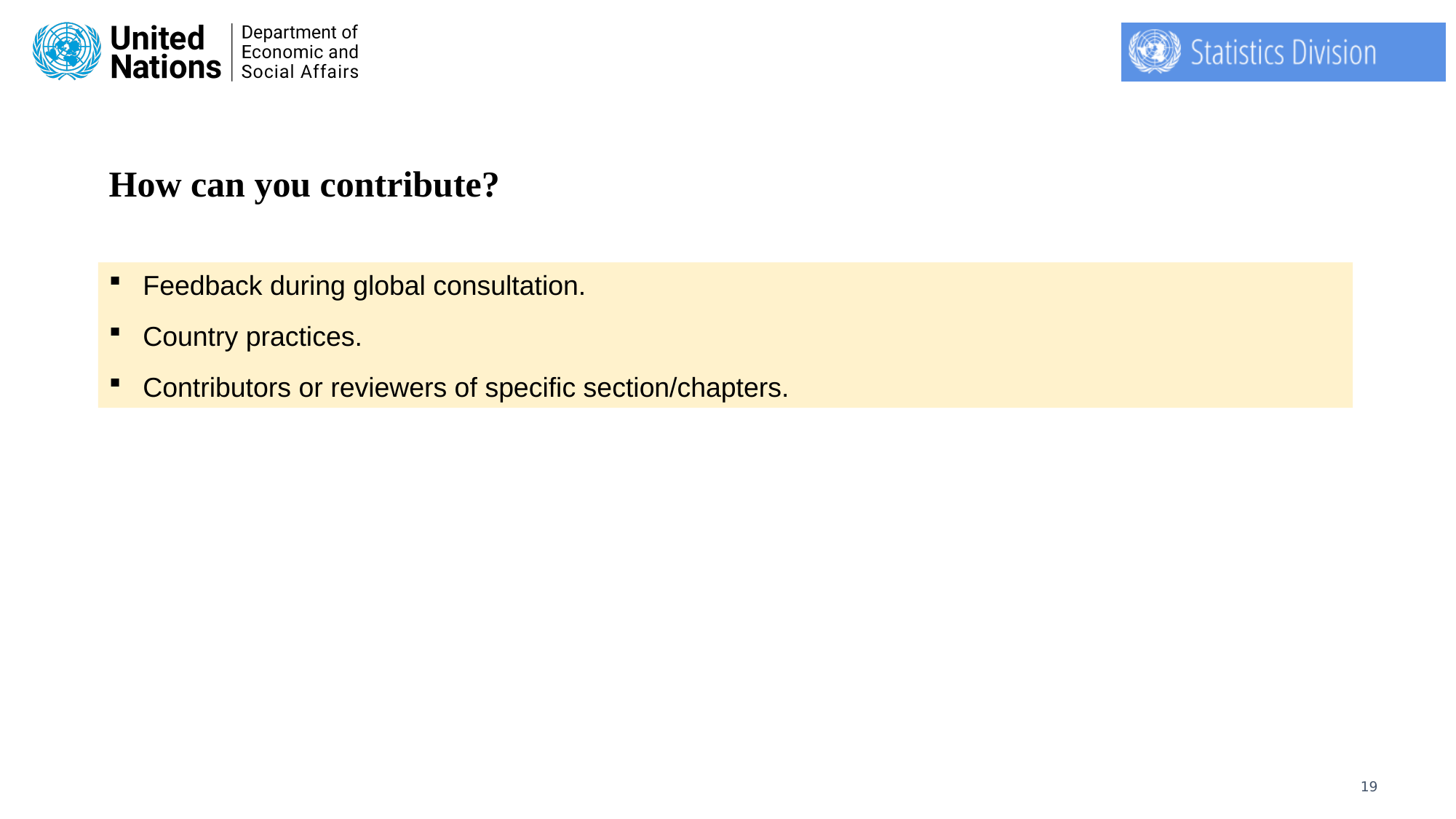

How can you contribute?
Feedback during global consultation.
Country practices.
Contributors or reviewers of specific section/chapters.
19